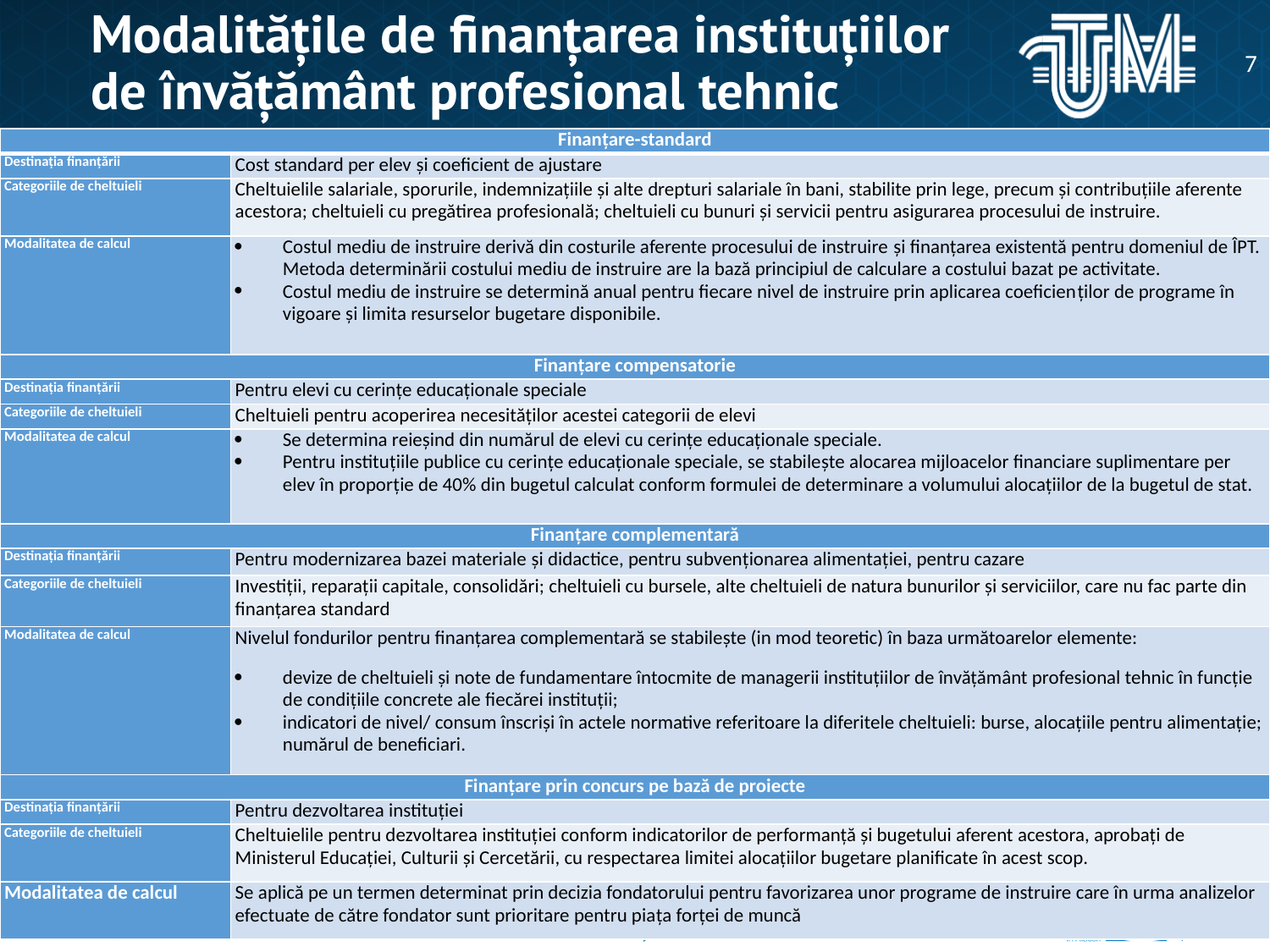

# Modalitățile de finanțarea instituțiilor de învățământ profesional tehnic
7
| Finanţare-standard |  |
| --- | --- |
| Destinația finanțării | Cost standard per elev şi coeficient de ajustare |
| Categoriile de cheltuieli | Cheltuielile salariale, sporurile, indemnizațiile și alte drepturi salariale în bani, stabilite prin lege, precum și contribuțiile aferente acestora; cheltuieli cu pregătirea profesională; cheltuieli cu bunuri și servicii pentru asigurarea procesului de instruire. |
| Modalitatea de calcul | Costul mediu de instruire derivă din costurile aferente procesului de instruire şi finanţarea existentă pentru domeniul de ÎPT. Metoda determinării costului mediu de instruire are la bază principiul de calculare a costului bazat pe activitate.  Costul mediu de instruire se determină anual pentru fiecare nivel de instruire prin aplicarea coeficienţilor de programe în vigoare şi limita resurselor bugetare disponibile. |
| Finanţare compensatorie |  |
| Destinația finanțării | Pentru elevi cu cerinţe educaţionale speciale |
| Categoriile de cheltuieli | Cheltuieli pentru acoperirea necesităților acestei categorii de elevi |
| Modalitatea de calcul | Se determina reieșind din numărul de elevi cu cerințe educaționale speciale. Pentru instituţiile publice cu cerinţe educaţionale speciale, se stabileşte alocarea mijloacelor financiare suplimentare per elev în proporţie de 40% din bugetul calculat conform formulei de determinare a volumului alocațiilor de la bugetul de stat. |
| Finanţare complementară |  |
| Destinația finanțării | Pentru modernizarea bazei materiale şi didactice, pentru subvenţionarea alimentaţiei, pentru cazare |
| Categoriile de cheltuieli | Investiții, reparații capitale, consolidări; cheltuieli cu bursele, alte cheltuieli de natura bunurilor și serviciilor, care nu fac parte din finanțarea standard |
| Modalitatea de calcul | Nivelul fondurilor pentru finanțarea complementară se stabilește (in mod teoretic) în baza următoarelor elemente: devize de cheltuieli și note de fundamentare întocmite de managerii instituțiilor de învățământ profesional tehnic în funcție de condițiile concrete ale fiecărei instituții; indicatori de nivel/ consum înscriși în actele normative referitoare la diferitele cheltuieli: burse, alocațiile pentru alimentație; numărul de beneficiari. |
| Finanţare prin concurs pe bază de proiecte |  |
| Destinația finanțării | Pentru dezvoltarea instituției |
| Categoriile de cheltuieli | Cheltuielile pentru dezvoltarea instituției conform indicatorilor de performanță și bugetului aferent acestora, aprobați de Ministerul Educației, Culturii și Cercetării, cu respectarea limitei alocațiilor bugetare planificate în acest scop. |
| Modalitatea de calcul | Se aplică pe un termen determinat prin decizia fondatorului pentru favorizarea unor programe de instruire care în urma analizelor efectuate de către fondator sunt prioritare pentru piaţa forţei de muncă |